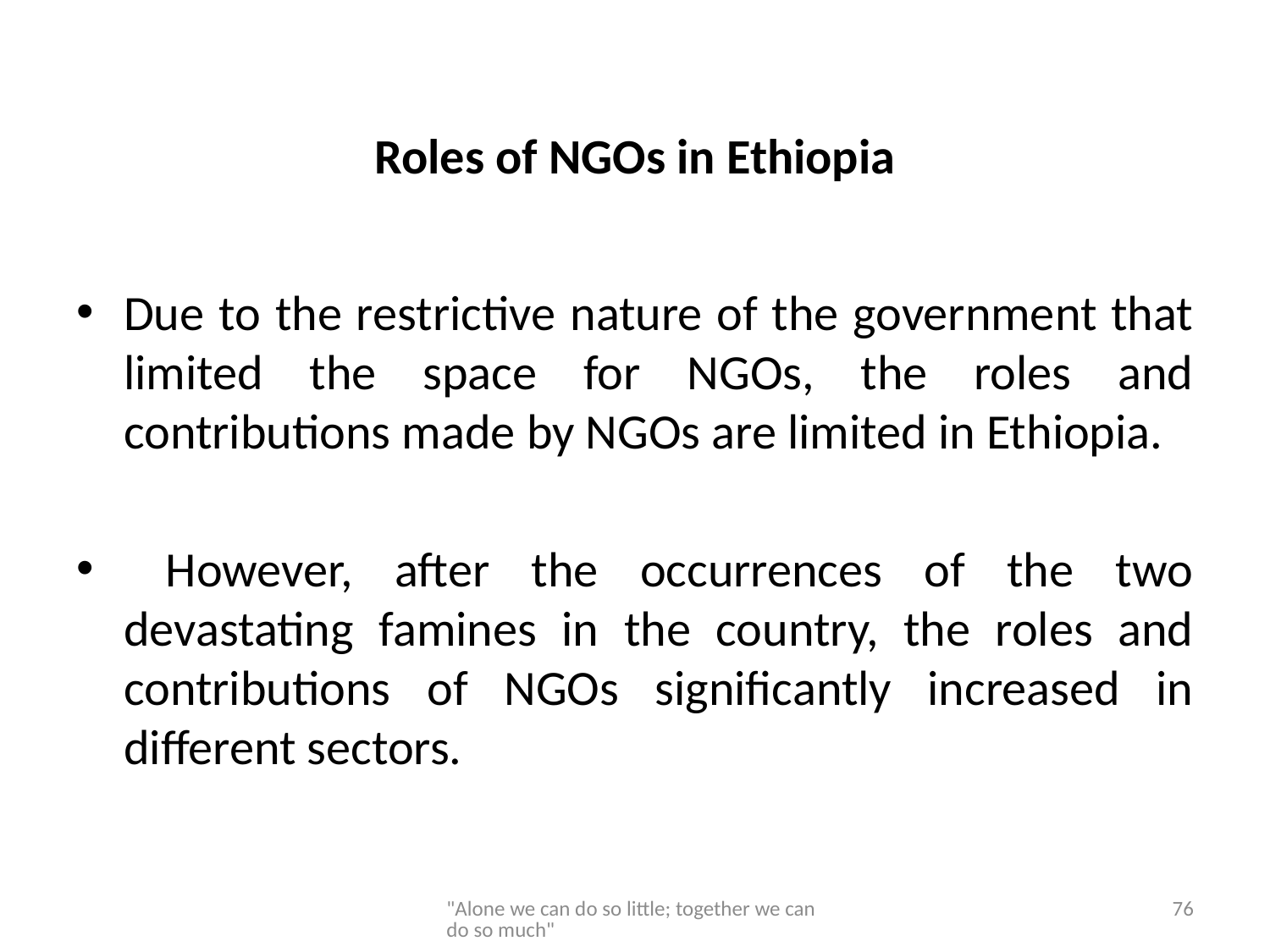

# Roles of NGOs in Ethiopia
Due to the restrictive nature of the government that limited the space for NGOs, the roles and contributions made by NGOs are limited in Ethiopia.

 However, after the occurrences of the two devastating famines in the country, the roles and contributions of NGOs significantly increased in different sectors.

"Alone we can do so little; together we can do so much"
76